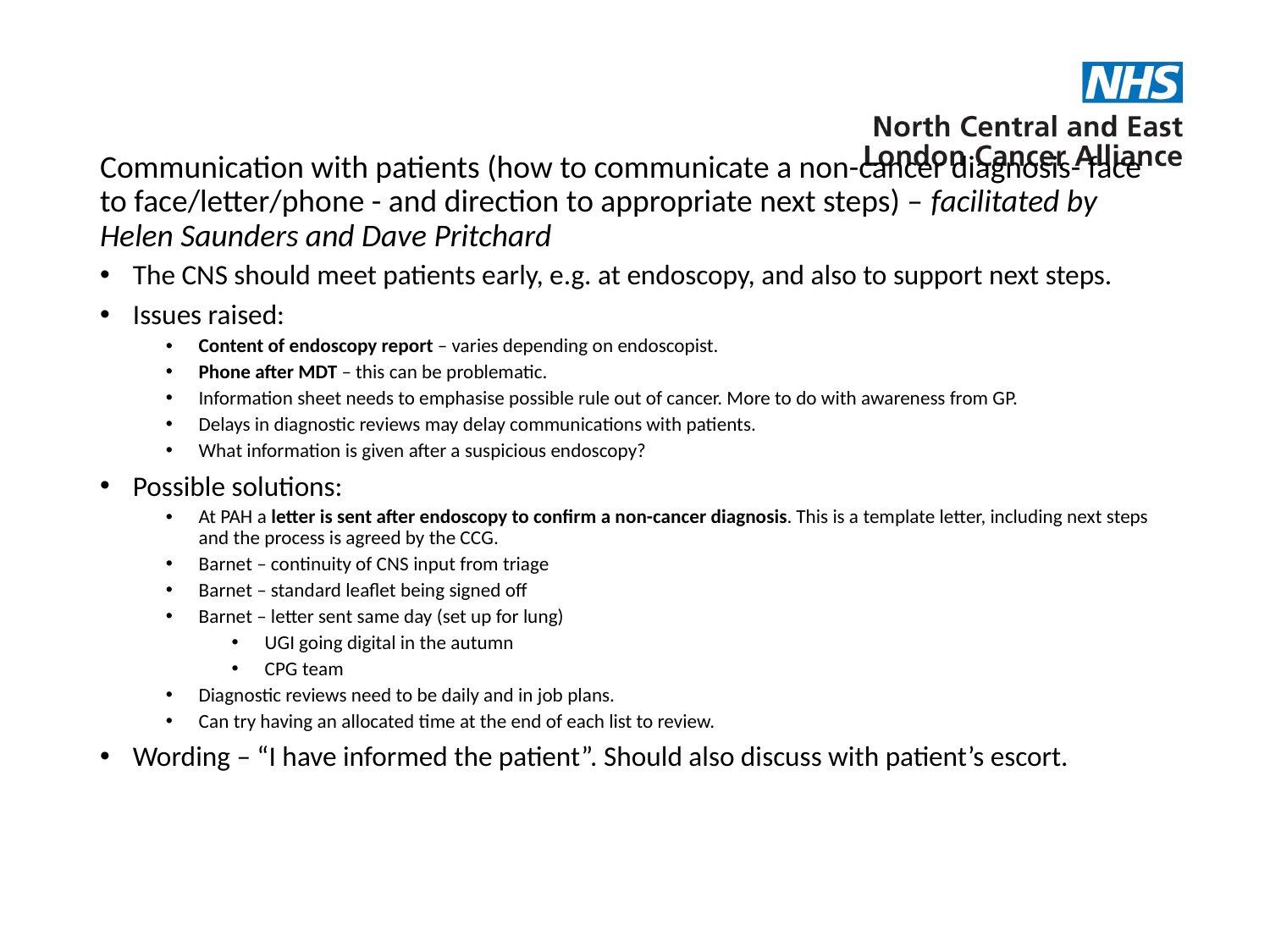

# Communication with patients (how to communicate a non-cancer diagnosis- face to face/letter/phone - and direction to appropriate next steps) – facilitated by Helen Saunders and Dave Pritchard
The CNS should meet patients early, e.g. at endoscopy, and also to support next steps.
Issues raised:
Content of endoscopy report – varies depending on endoscopist.
Phone after MDT – this can be problematic.
Information sheet needs to emphasise possible rule out of cancer. More to do with awareness from GP.
Delays in diagnostic reviews may delay communications with patients.
What information is given after a suspicious endoscopy?
Possible solutions:
At PAH a letter is sent after endoscopy to confirm a non-cancer diagnosis. This is a template letter, including next steps and the process is agreed by the CCG.
Barnet – continuity of CNS input from triage
Barnet – standard leaflet being signed off
Barnet – letter sent same day (set up for lung)
UGI going digital in the autumn
CPG team
Diagnostic reviews need to be daily and in job plans.
Can try having an allocated time at the end of each list to review.
Wording – “I have informed the patient”. Should also discuss with patient’s escort.